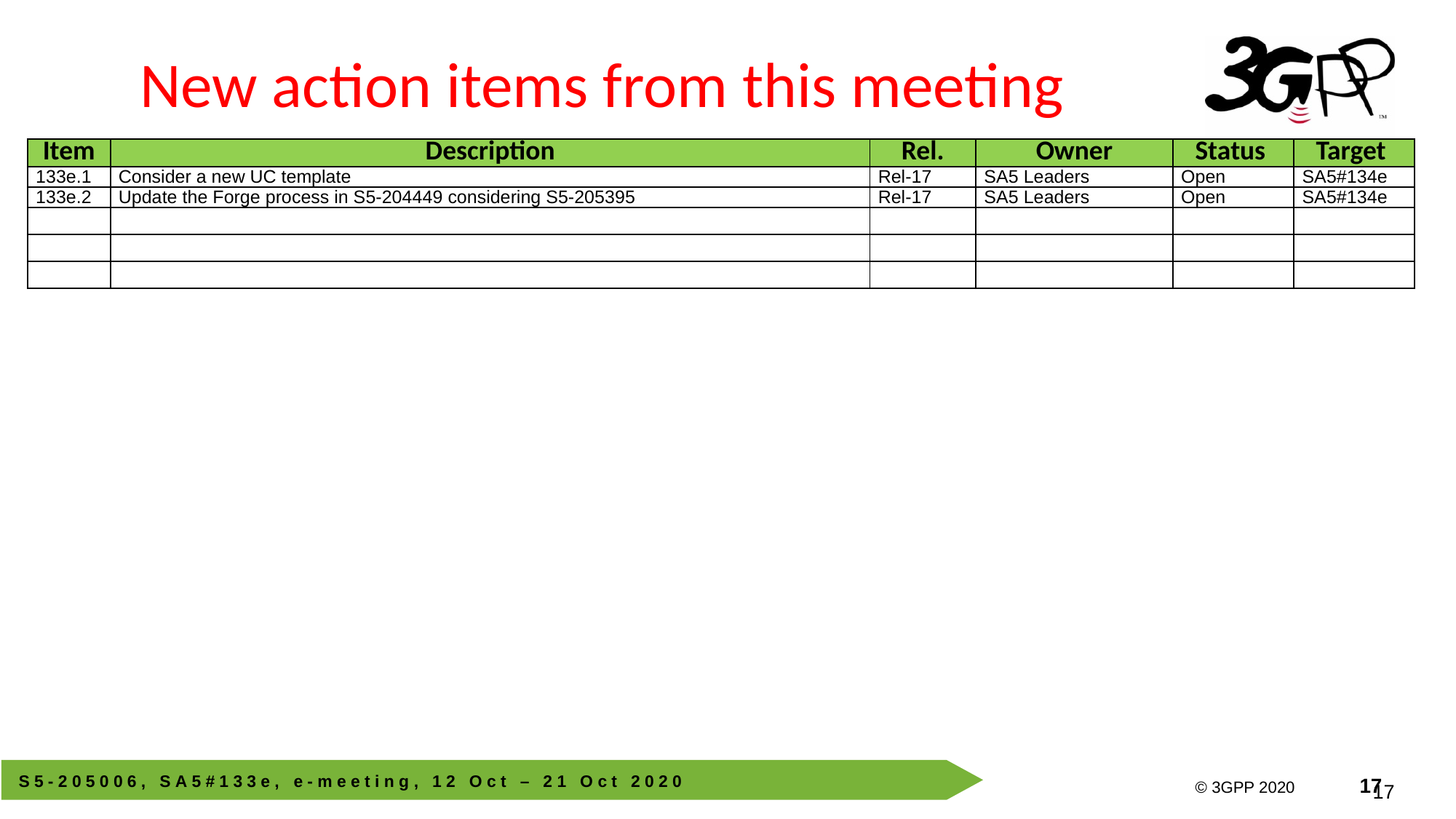

# New action items from this meeting
| Item | Description | Rel. | Owner | Status | Target |
| --- | --- | --- | --- | --- | --- |
| 133e.1 | Consider a new UC template | Rel-17 | SA5 Leaders | Open | SA5#134e |
| 133e.2 | Update the Forge process in S5-204449 considering S5-205395 | Rel-17 | SA5 Leaders | Open | SA5#134e |
|  |  |  |  |  |  |
|  |  |  |  |  |  |
|  |  |  |  |  |  |
17